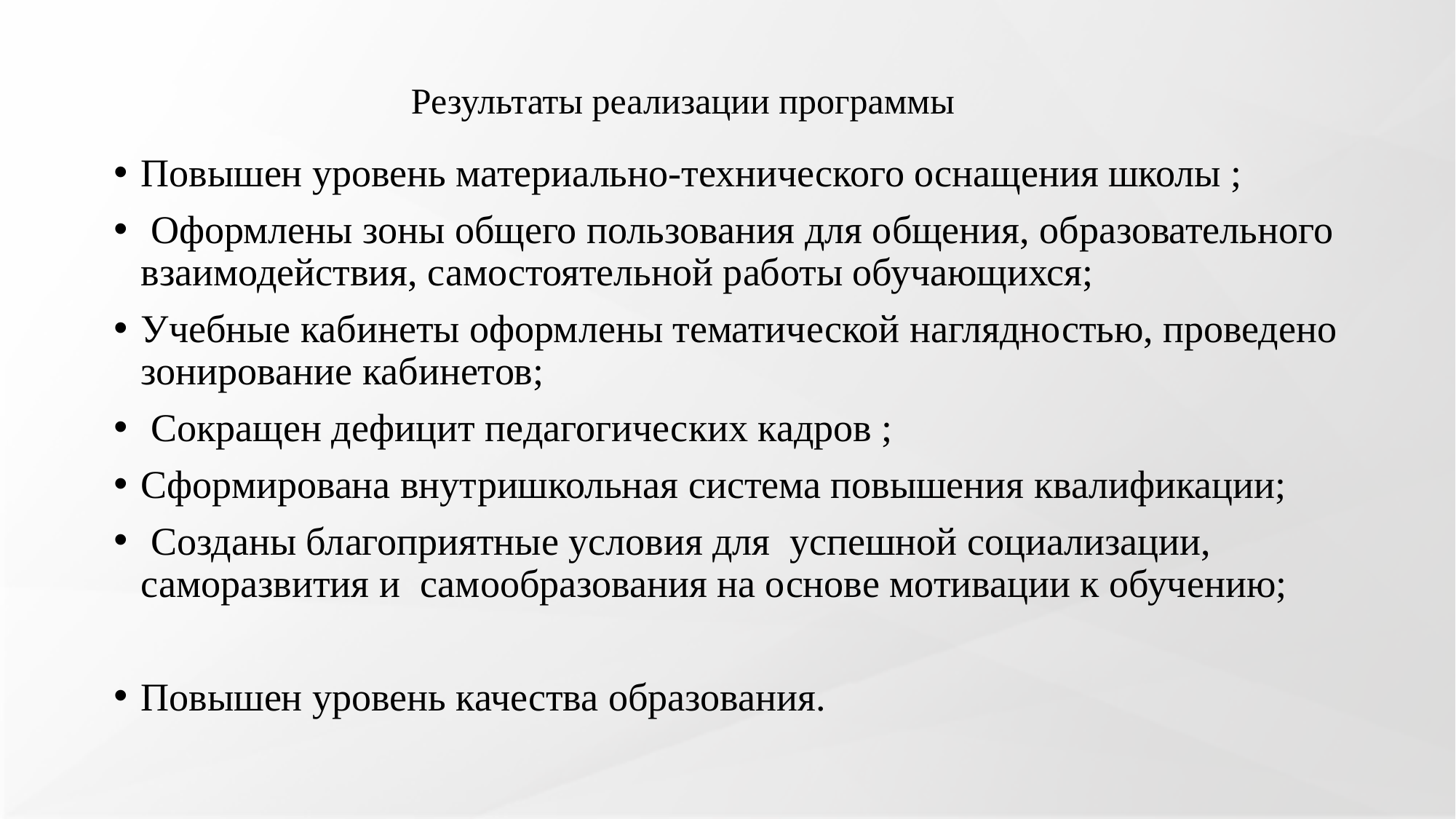

# Результаты реализации программы
Повышен уровень материально-технического оснащения школы ;
 Оформлены зоны общего пользования для общения, образовательного взаимодействия, самостоятельной работы обучающихся;
Учебные кабинеты оформлены тематической наглядностью, проведено зонирование кабинетов;
 Сокращен дефицит педагогических кадров ;
Сформирована внутришкольная система повышения квалификации;
 Созданы благоприятные условия для  успешной социализации, саморазвития и  самообразования на основе мотивации к обучению;

Повышен уровень качества образования.